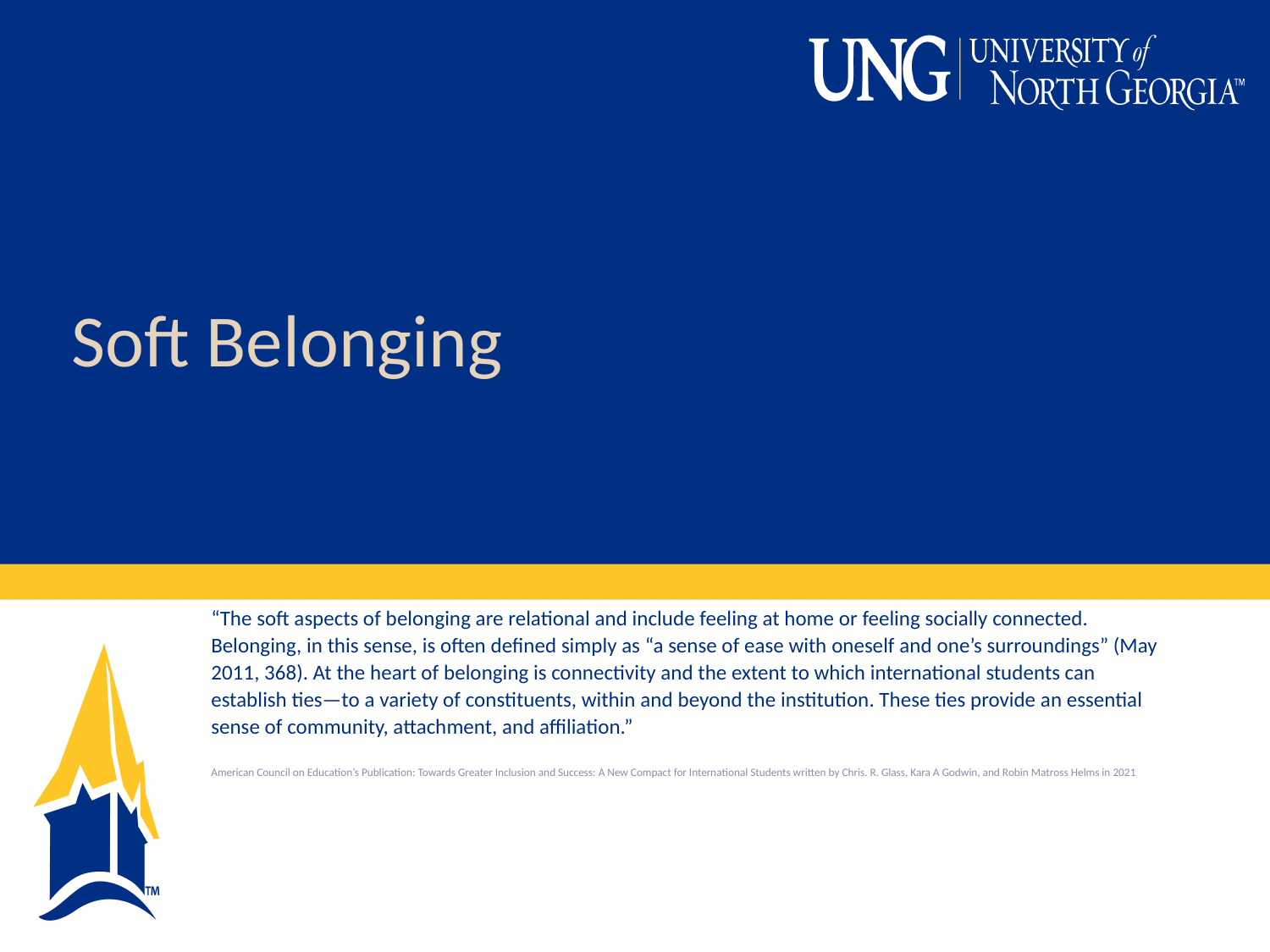

# Soft Belonging
“The soft aspects of belonging are relational and include feeling at home or feeling socially connected. Belonging, in this sense, is often defined simply as “a sense of ease with oneself and one’s surroundings” (May 2011, 368). At the heart of belonging is connectivity and the extent to which international students can establish ties—to a variety of constituents, within and beyond the institution. These ties provide an essential sense of community, attachment, and affiliation.”

American Council on Education’s Publication: Towards Greater Inclusion and Success: A New Compact for International Students written by Chris. R. Glass, Kara A Godwin, and Robin Matross Helms in 2021